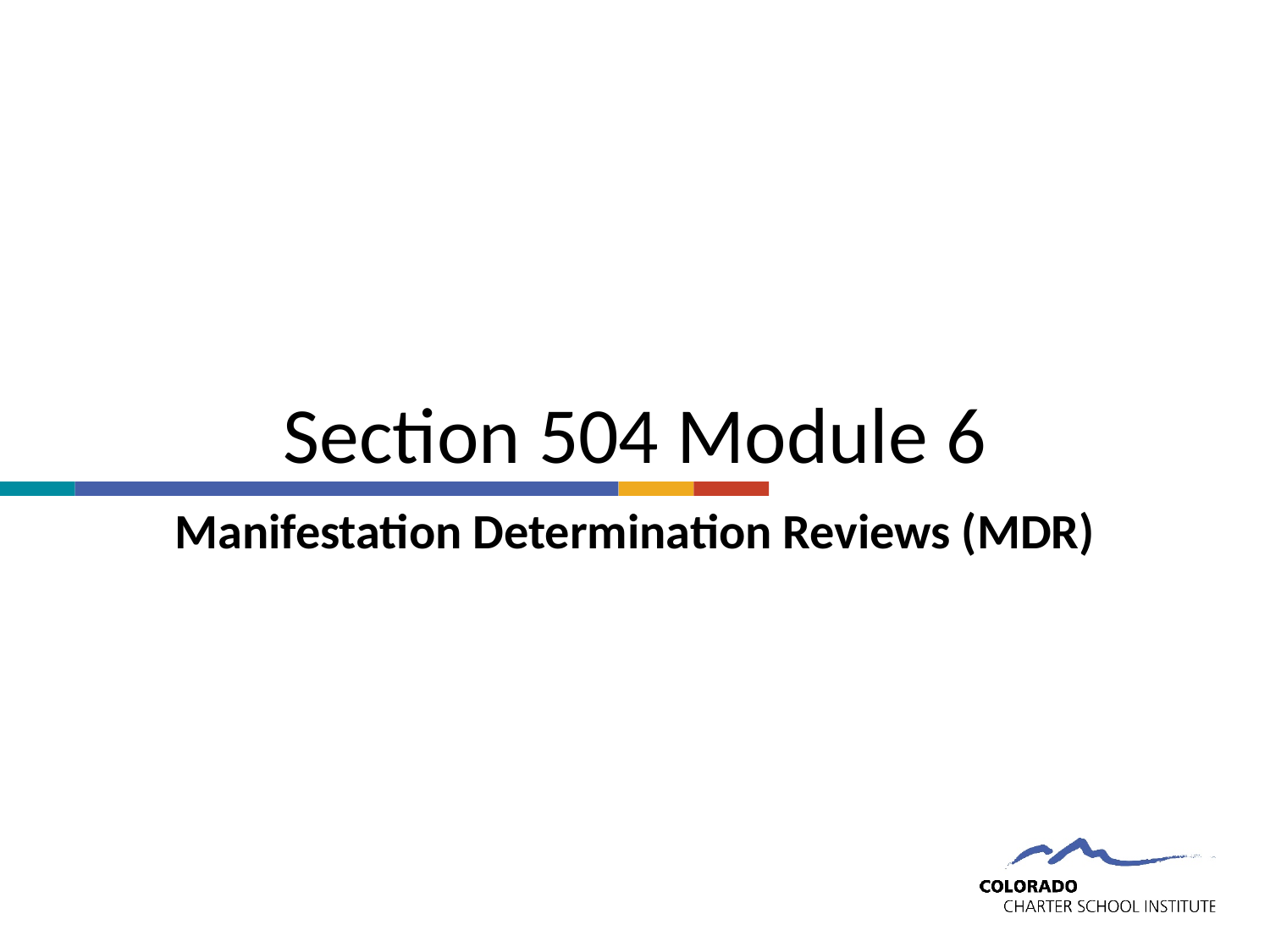

# Section 504 Module 6
Manifestation Determination Reviews (MDR)